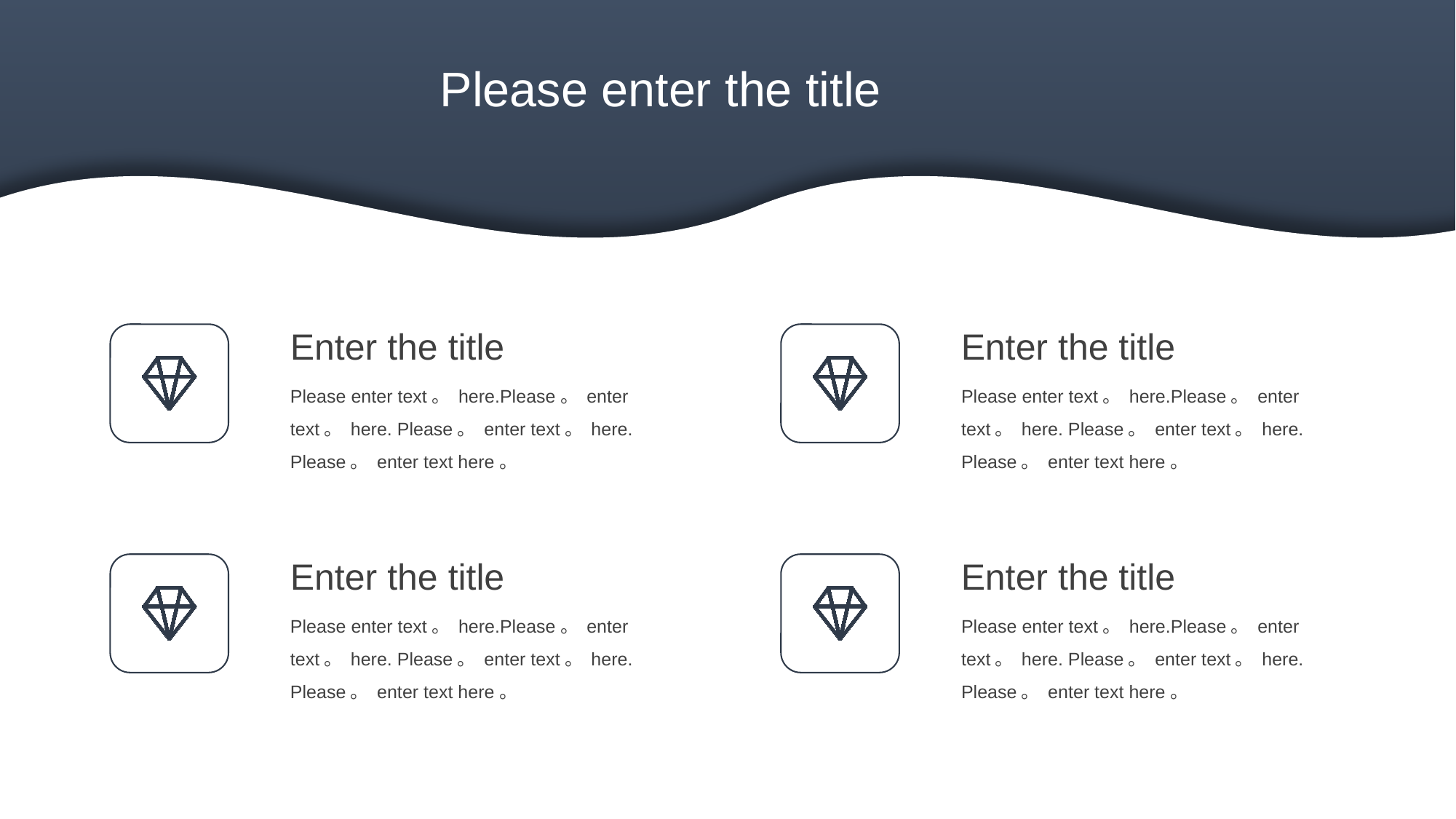

Please enter the title

Enter the title
Enter the title

Please enter text。 here.Please。 enter text。 here. Please。 enter text。 here. Please。 enter text here。
Please enter text。 here.Please。 enter text。 here. Please。 enter text。 here. Please。 enter text here。
Enter the title
Enter the title

Please enter text。 here.Please。 enter text。 here. Please。 enter text。 here. Please。 enter text here。
Please enter text。 here.Please。 enter text。 here. Please。 enter text。 here. Please。 enter text here。